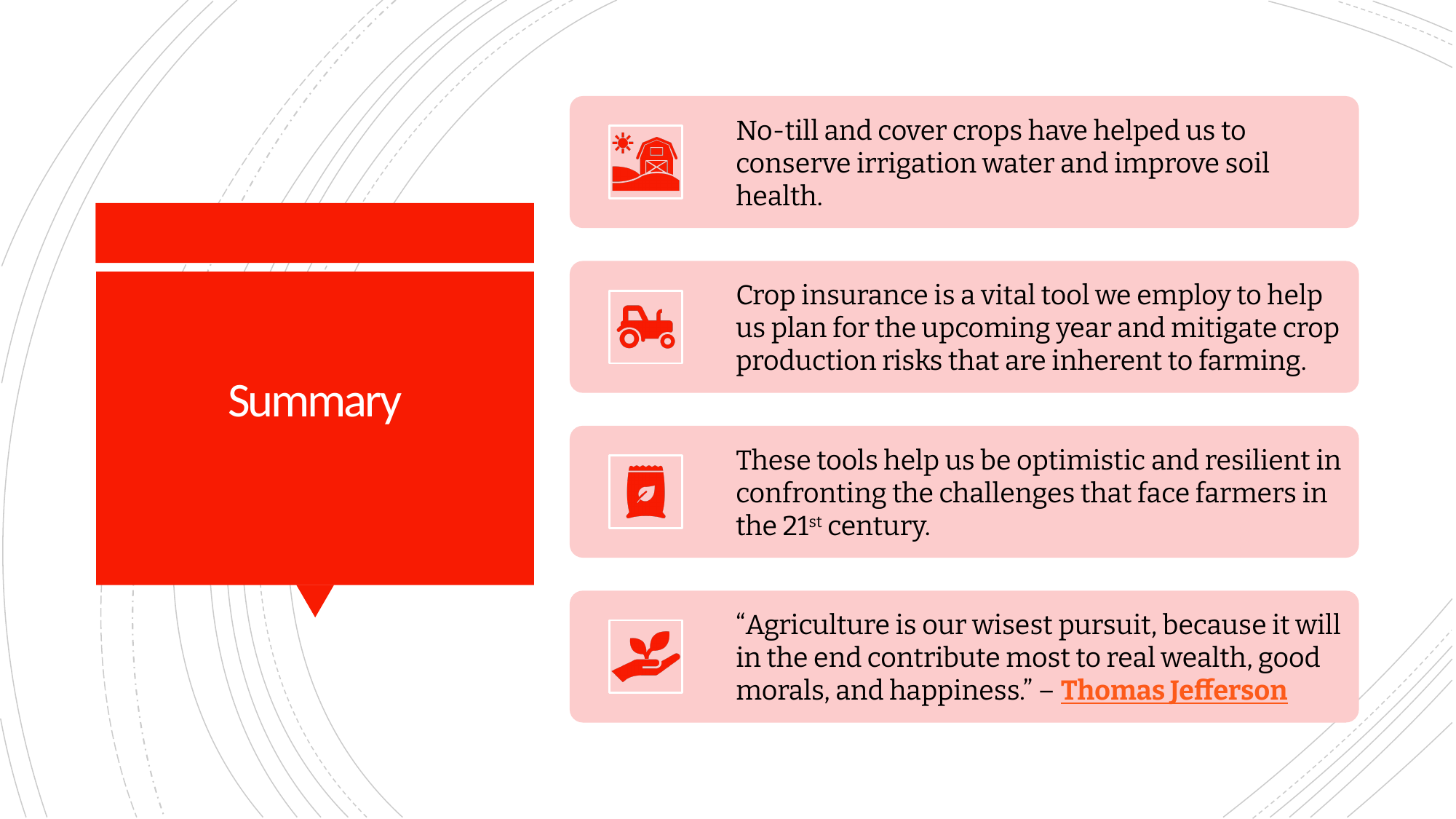

No-till and cover crops have helped us to conserve irrigation water and improve soil health.
Crop insurance is a vital tool we employ to help us plan for the upcoming year and mitigate crop production risks that are inherent to farming.
These tools help us be optimistic and resilient in confronting the challenges that face farmers in the 21st century.
“Agriculture is our wisest pursuit, because it will in the end contribute most to real wealth, good morals, and happiness.” – Thomas Jefferson
# Summary